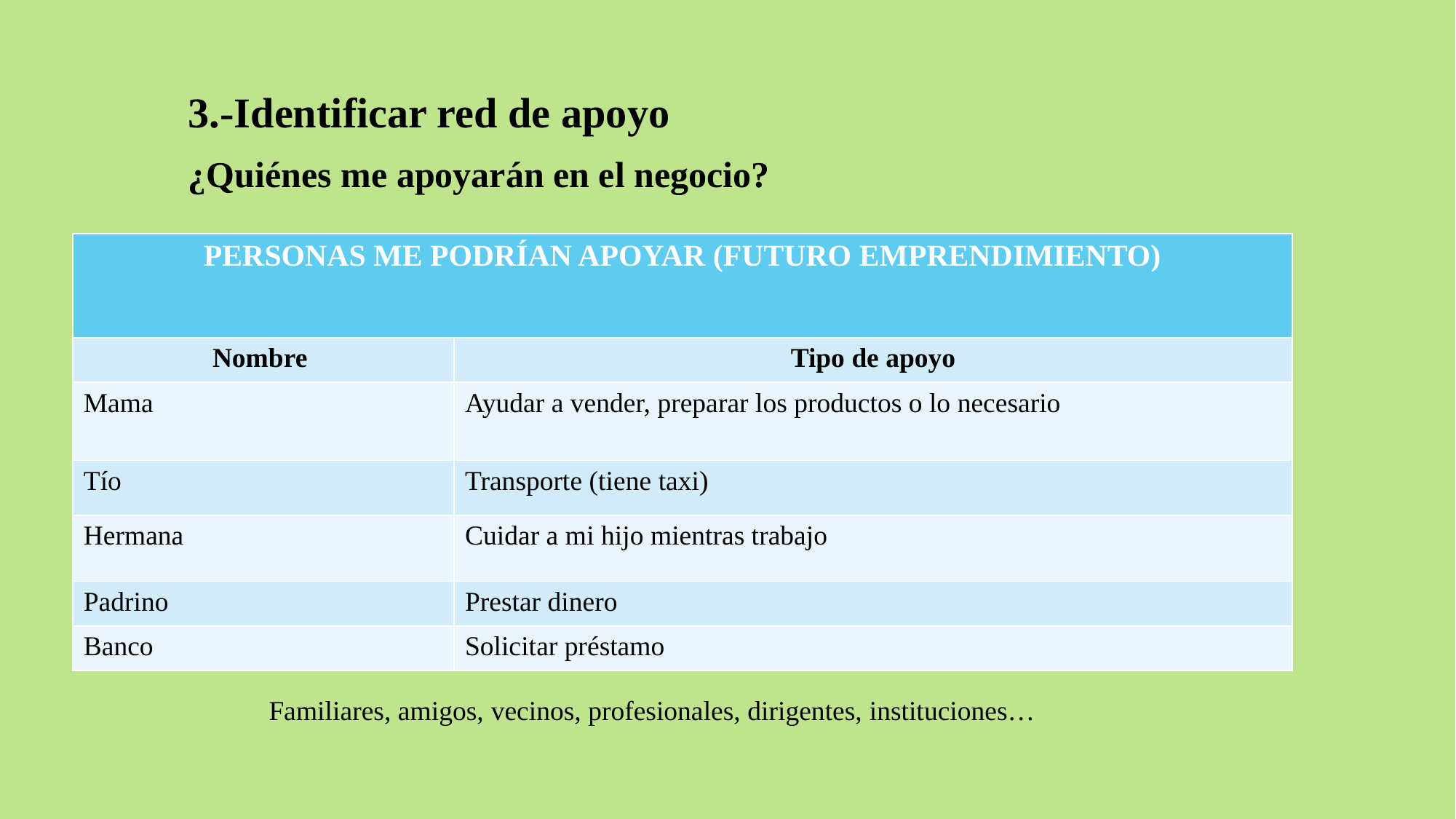

3.-Identificar red de apoyo
¿Quiénes me apoyarán en el negocio?

| PERSONAS ME PODRÍAN APOYAR (FUTURO EMPRENDIMIENTO) |  |
| --- | --- |
| Nombre | Tipo de apoyo |
| Mama | Ayudar a vender, preparar los productos o lo necesario |
| Tío | Transporte (tiene taxi) |
| Hermana | Cuidar a mi hijo mientras trabajo |
| Padrino | Prestar dinero |
| Banco | Solicitar préstamo |
Familiares, amigos, vecinos, profesionales, dirigentes, instituciones…